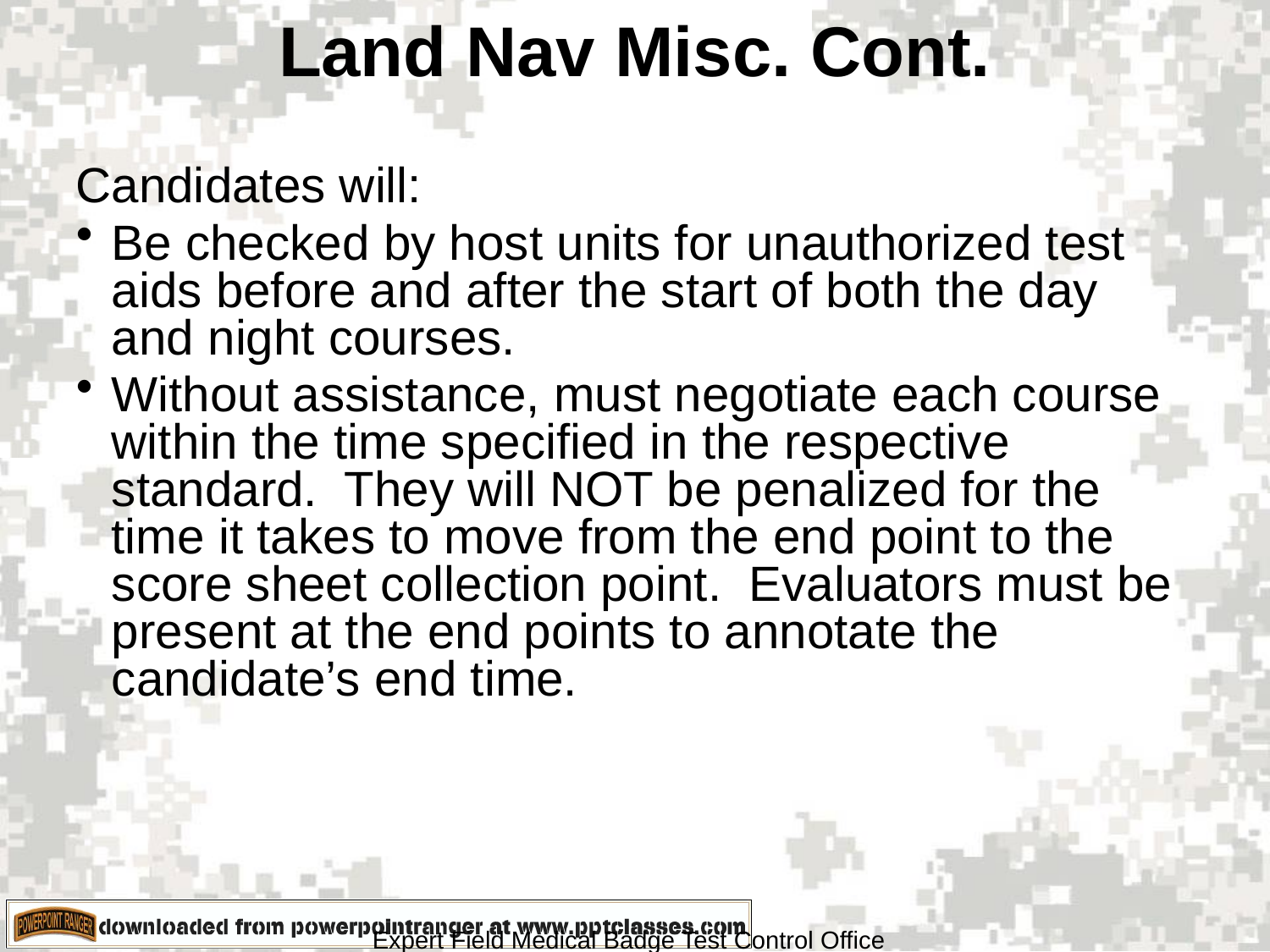

# Land Nav Misc. Cont.
Candidates will:
Be checked by host units for unauthorized test aids before and after the start of both the day and night courses.
Without assistance, must negotiate each course within the time specified in the respective standard.  They will NOT be penalized for the time it takes to move from the end point to the score sheet collection point.  Evaluators must be present at the end points to annotate the candidate’s end time.

Expert Field Medical Badge Test Control Office